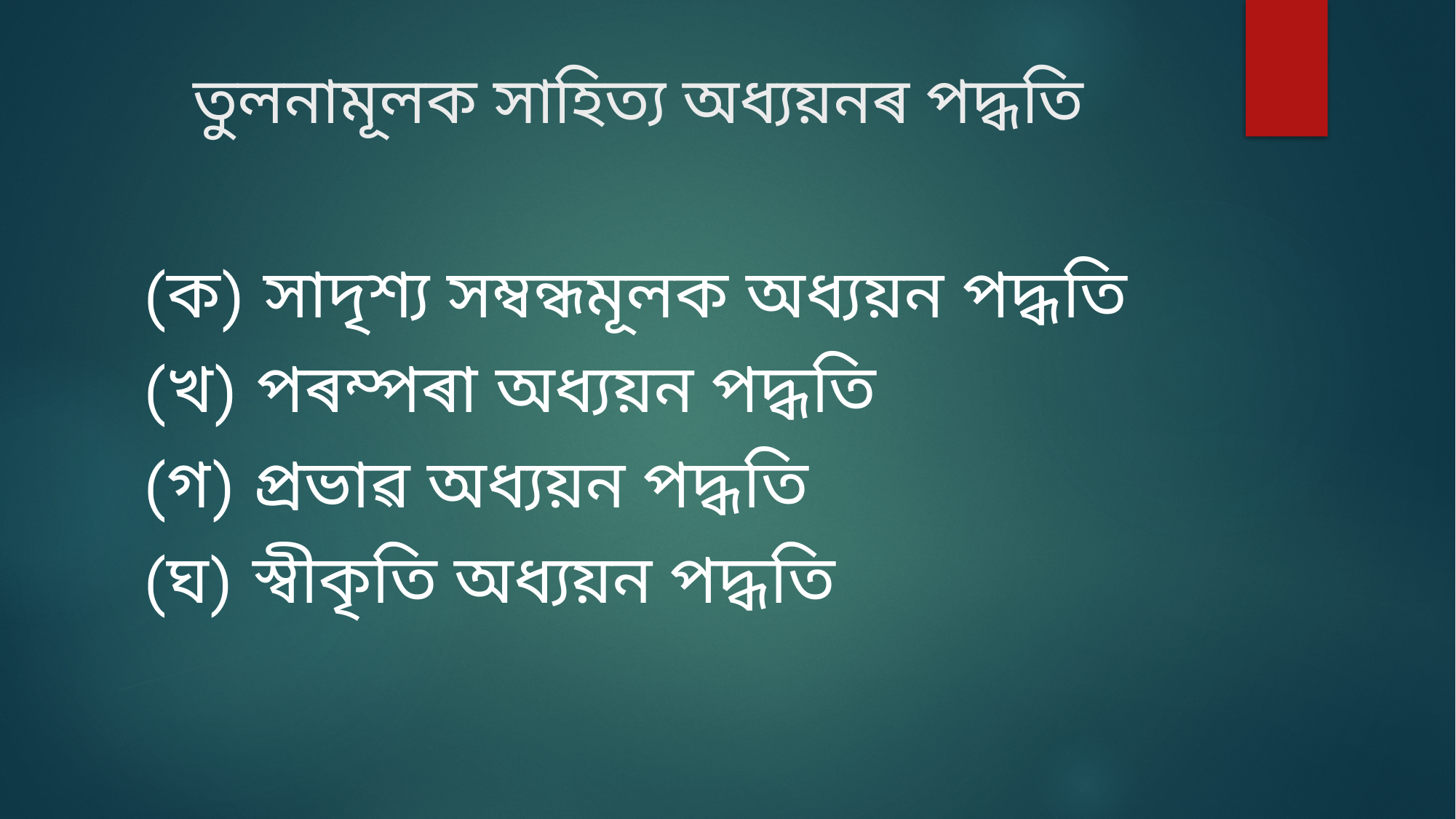

# তুলনামূলক সাহিত্য অধ্যয়নৰ পদ্ধতি
(ক) সাদৃশ্য সম্বন্ধমূলক অধ্যয়ন পদ্ধতি
(খ) পৰম্পৰা অধ্যয়ন পদ্ধতি
(গ) প্ৰভাৱ অধ্যয়ন পদ্ধতি
(ঘ) স্বীকৃতি অধ্যয়ন পদ্ধতি